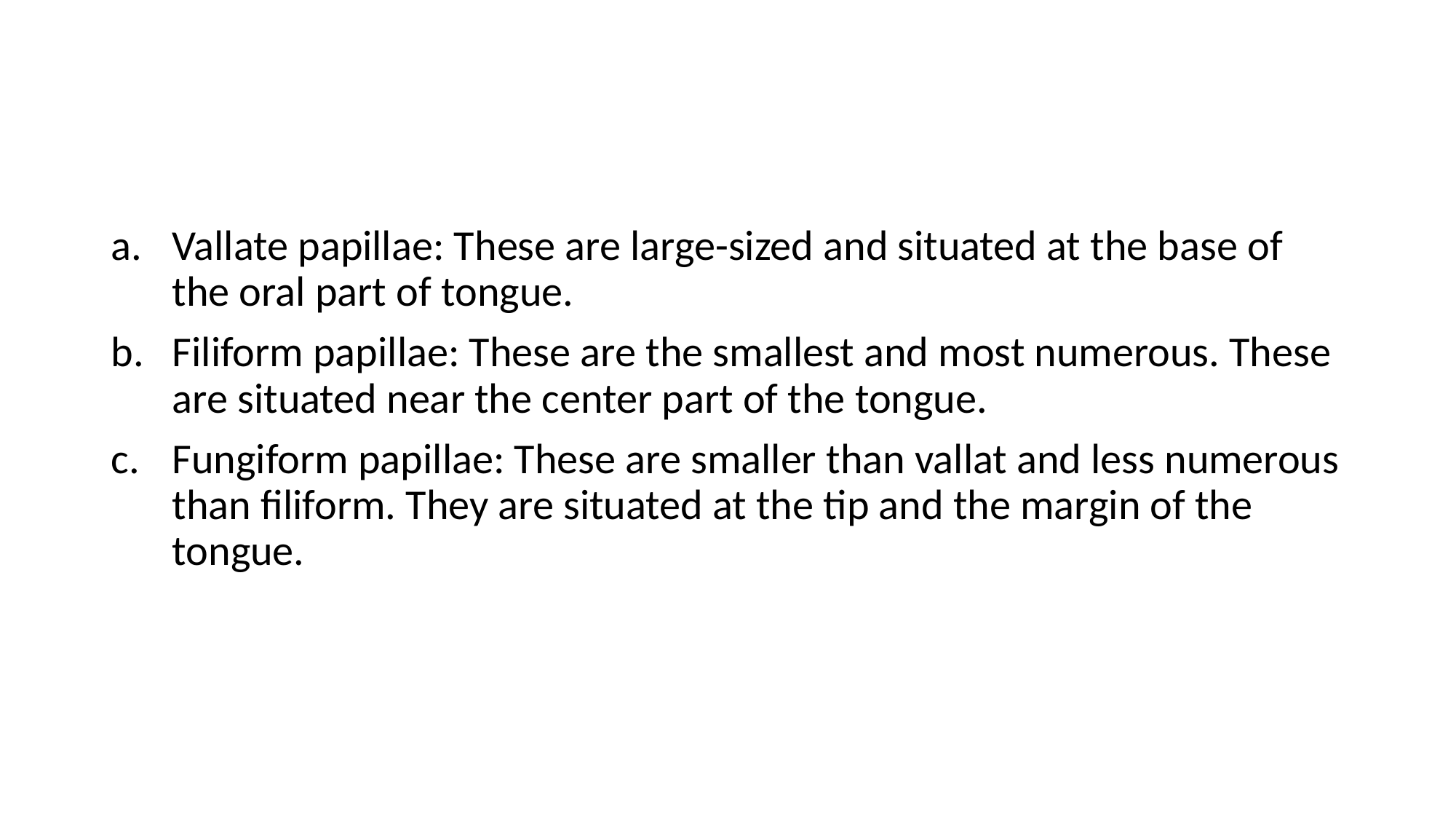

#
Vallate papillae: These are large-sized and situated at the base of the oral part of tongue.
Filiform papillae: These are the smallest and most numerous. These are situated near the center part of the tongue.
Fungiform papillae: These are smaller than vallat and less numerous than filiform. They are situated at the tip and the margin of the tongue.